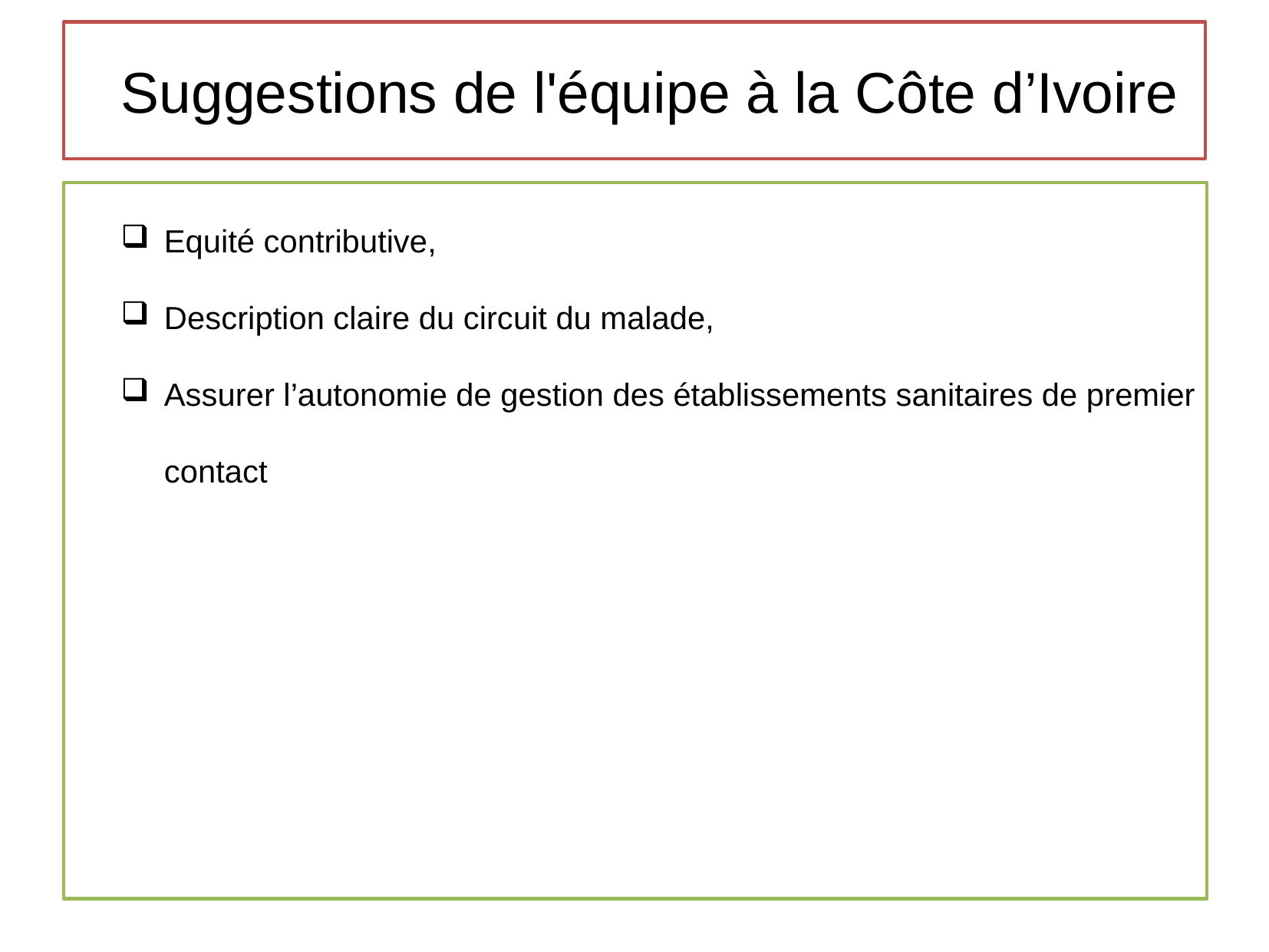

Suggestions de l'équipe à la Côte d’Ivoire
Equité contributive,
Description claire du circuit du malade,
Assurer l’autonomie de gestion des établissements sanitaires de premier contact